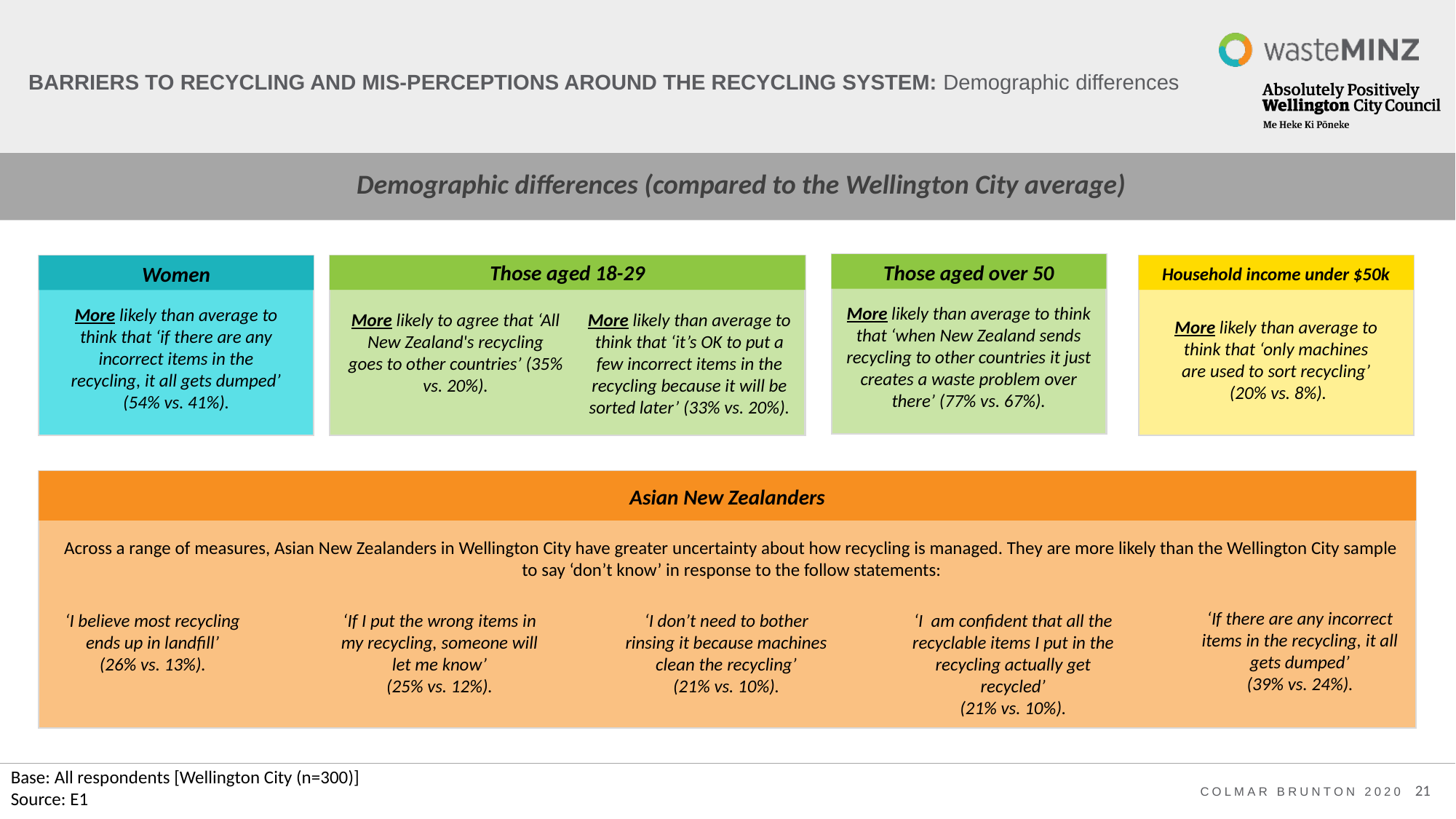

# BARRIERS TO RECYCLING AND MIS-PERCEPTIONS AROUND THE RECYCLING SYSTEM: Demographic differences

Demographic differences (compared to the Wellington City average)
Those aged 18-29

More likely to agree that ‘All New Zealand's recycling goes to other countries’ (35% vs. 20%).
More likely than average to think that ‘it’s OK to put a few incorrect items in the recycling because it will be sorted later’ (33% vs. 20%).
Those aged over 50

More likely than average to think that ‘when New Zealand sends recycling to other countries it just creates a waste problem over there’ (77% vs. 67%).
Women

Household income under $50k
More likely than average to think that ‘if there are any incorrect items in the recycling, it all gets dumped’ (54% vs. 41%).
More likely than average to think that ‘only machines are used to sort recycling’
 (20% vs. 8%).

Asian New Zealanders
Across a range of measures, Asian New Zealanders in Wellington City have greater uncertainty about how recycling is managed. They are more likely than the Wellington City sample to say ‘don’t know’ in response to the follow statements:
‘If there are any incorrect items in the recycling, it all gets dumped’
(39% vs. 24%).
‘I believe most recycling ends up in landfill’
(26% vs. 13%).
‘If I put the wrong items in my recycling, someone will let me know’
(25% vs. 12%).
‘I don’t need to bother rinsing it because machines clean the recycling’
(21% vs. 10%).
‘I  am confident that all the recyclable items I put in the recycling actually get recycled’
(21% vs. 10%).
Base: All respondents [Wellington City (n=300)]
Source: E1